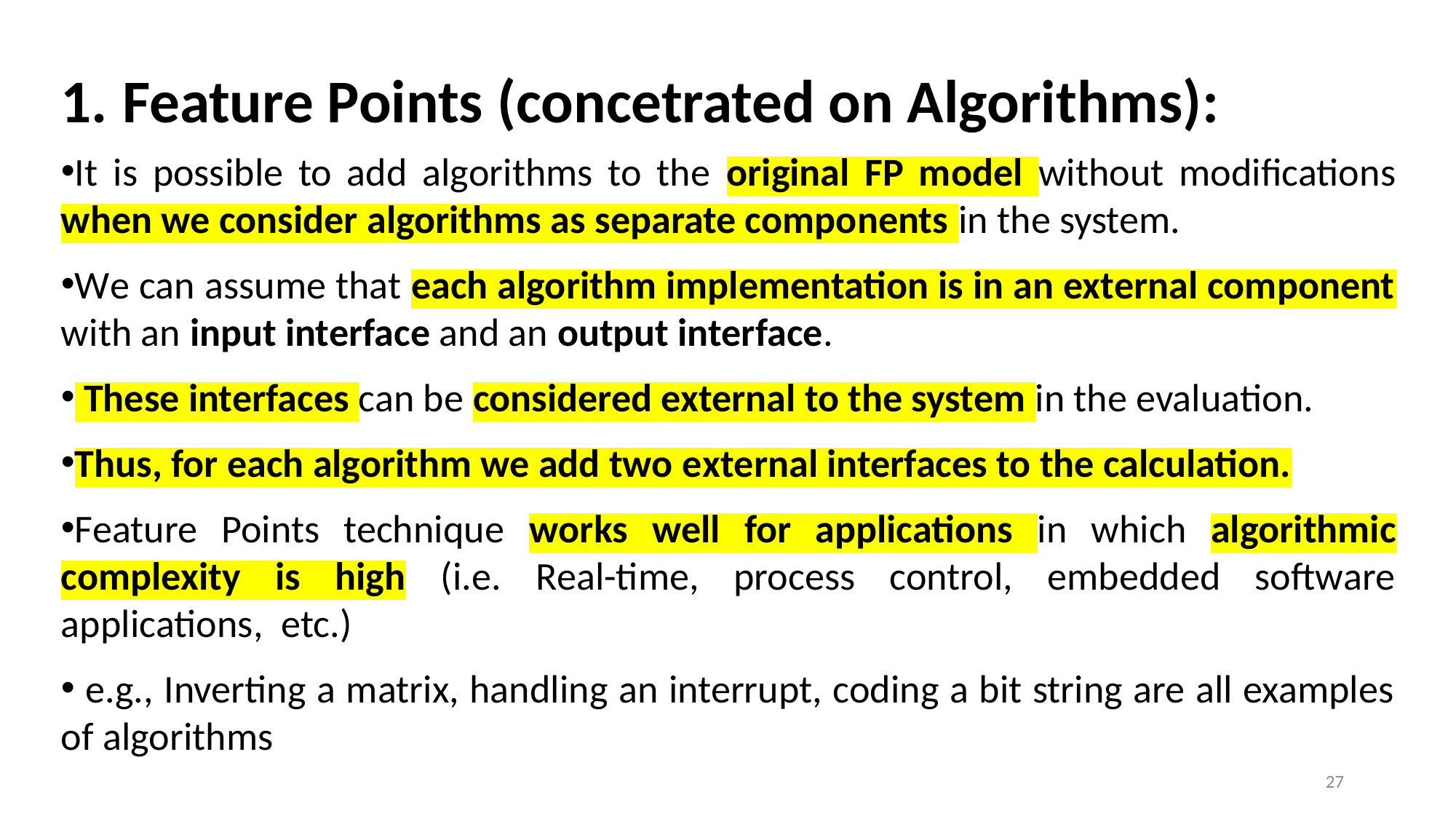

Feature Points (concetrated on Algorithms):
It is possible to add algorithms to the original FP model without modifications when we consider algorithms as separate components in the system.
We can assume that each algorithm implementation is in an external component with an input interface and an output interface.
 These interfaces can be considered external to the system in the evaluation.
Thus, for each algorithm we add two external interfaces to the calculation.
Feature Points technique works well for applications in which algorithmic complexity is high (i.e. Real-time, process control, embedded software applications,  etc.)
 e.g., Inverting a matrix, handling an interrupt, coding a bit string are all examples of algorithms
27